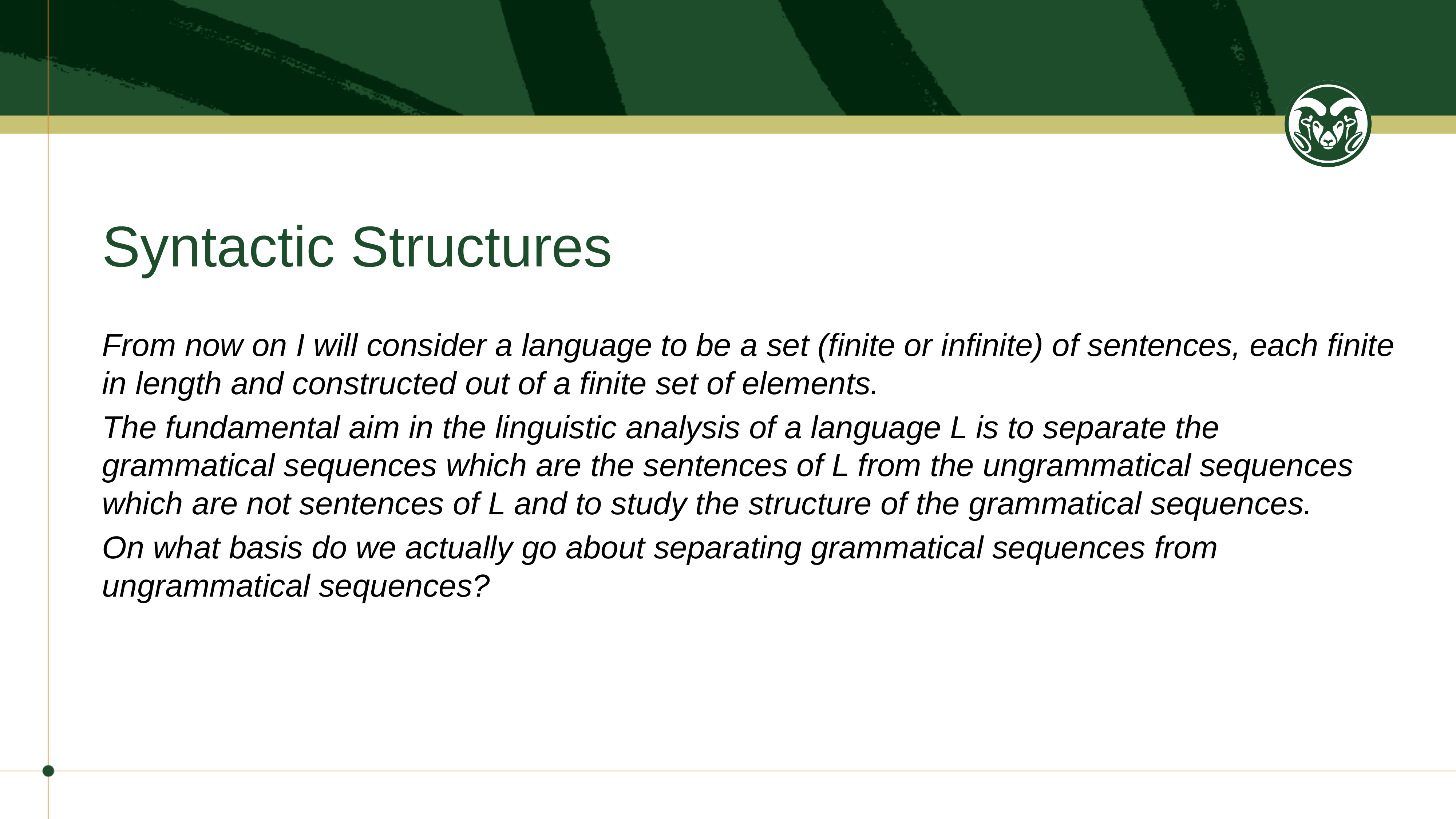

# Syntactic Structures
From now on I will consider a language to be a set (finite or infinite) of sentences, each finite in length and constructed out of a finite set of elements.
The fundamental aim in the linguistic analysis of a language L is to separate the grammatical sequences which are the sentences of L from the ungrammatical sequences which are not sentences of L and to study the structure of the grammatical sequences.
On what basis do we actually go about separating grammatical sequences from ungrammatical sequences?